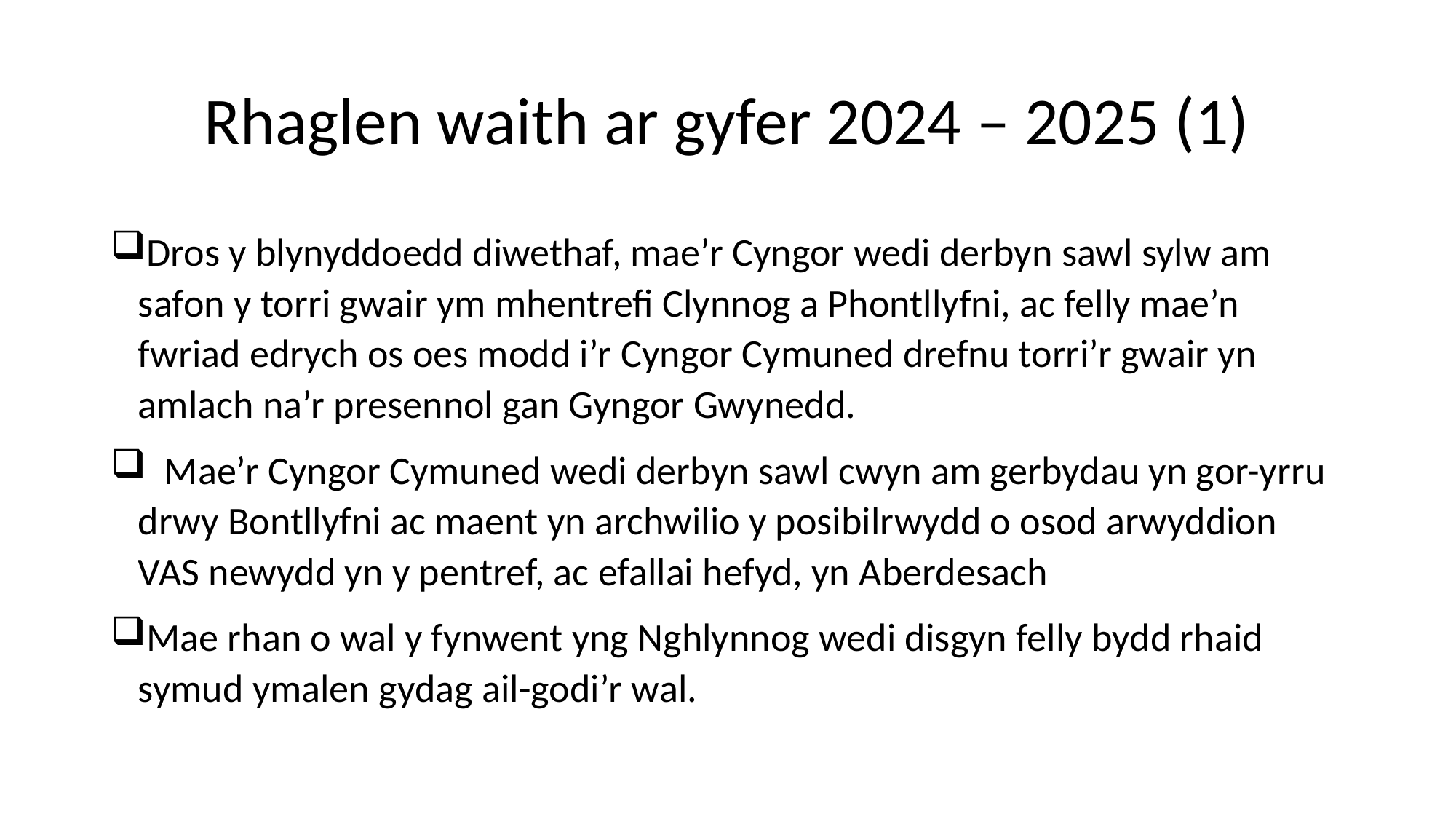

# Rhaglen waith ar gyfer 2024 – 2025 (1)
Dros y blynyddoedd diwethaf, mae’r Cyngor wedi derbyn sawl sylw am safon y torri gwair ym mhentrefi Clynnog a Phontllyfni, ac felly mae’n fwriad edrych os oes modd i’r Cyngor Cymuned drefnu torri’r gwair yn amlach na’r presennol gan Gyngor Gwynedd.
  Mae’r Cyngor Cymuned wedi derbyn sawl cwyn am gerbydau yn gor-yrru drwy Bontllyfni ac maent yn archwilio y posibilrwydd o osod arwyddion VAS newydd yn y pentref, ac efallai hefyd, yn Aberdesach
Mae rhan o wal y fynwent yng Nghlynnog wedi disgyn felly bydd rhaid symud ymalen gydag ail-godi’r wal.